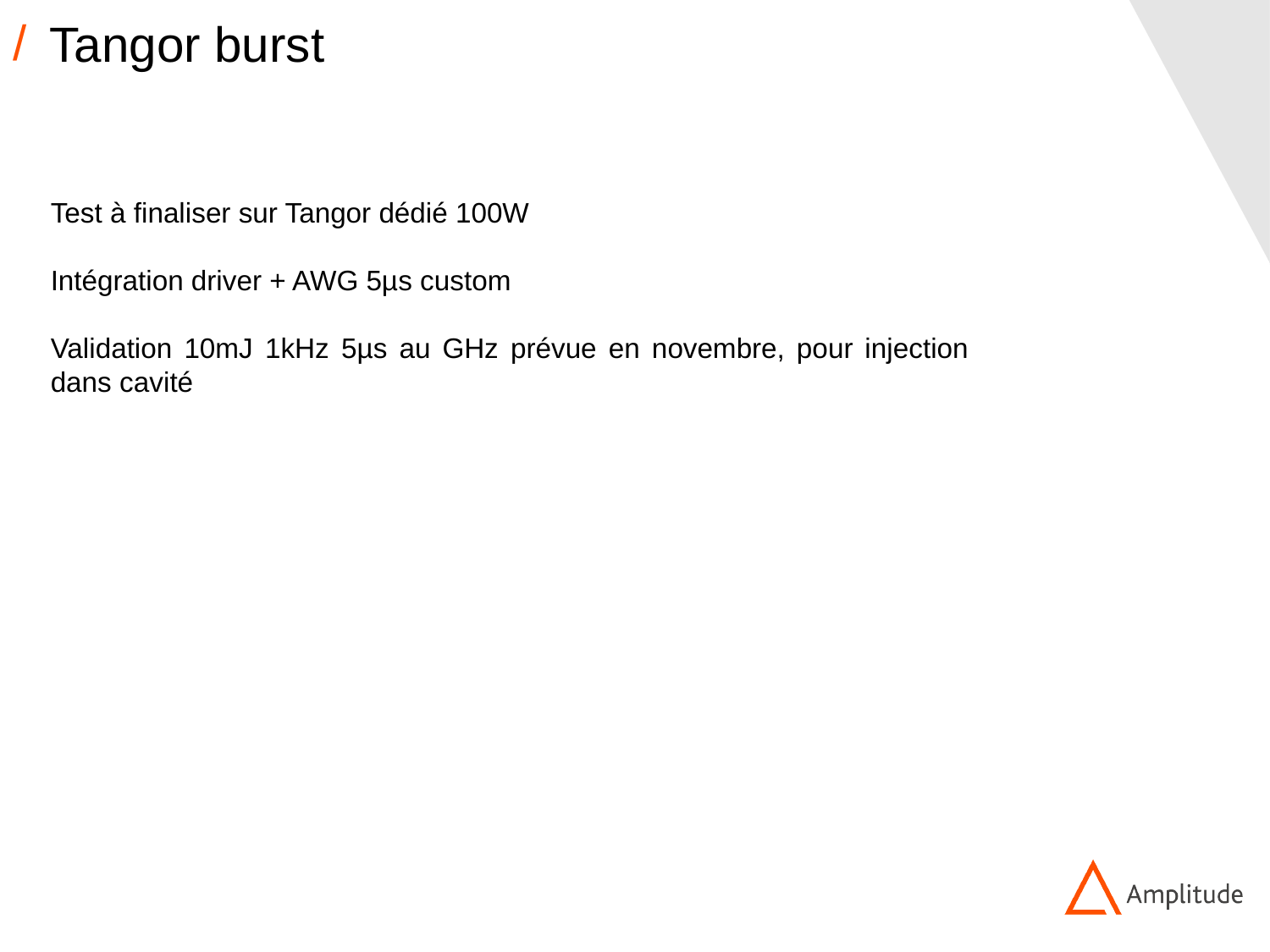

# Tangor burst
Test à finaliser sur Tangor dédié 100W

Intégration driver + AWG 5µs custom

Validation 10mJ 1kHz 5µs au GHz prévue en novembre, pour injection dans cavité